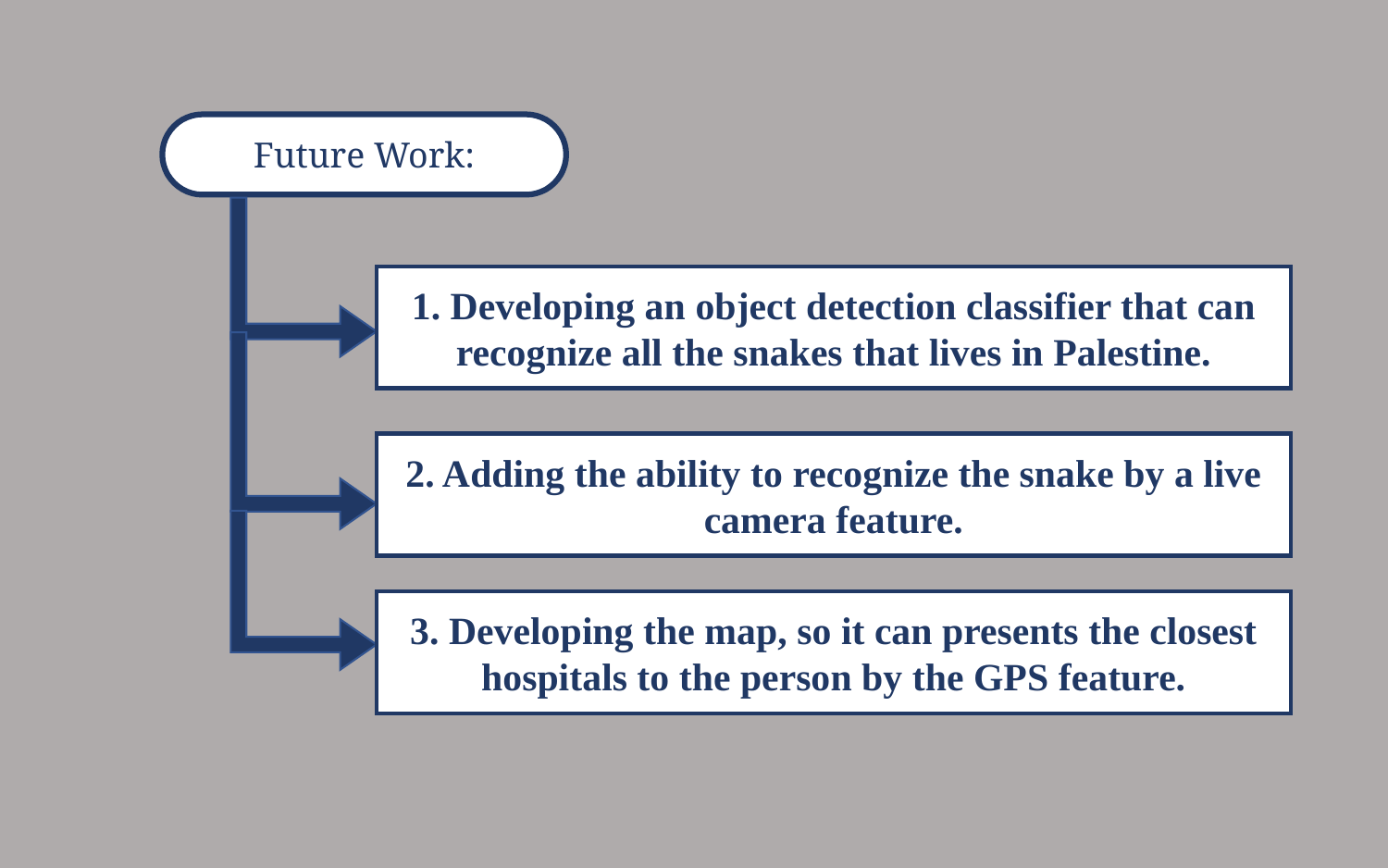

Future Work:

1. Developing an object detection classifier that can recognize all the snakes that lives in Palestine.

2. Adding the ability to recognize the snake by a live camera feature.

3. Developing the map, so it can presents the closest hospitals to the person by the GPS feature.